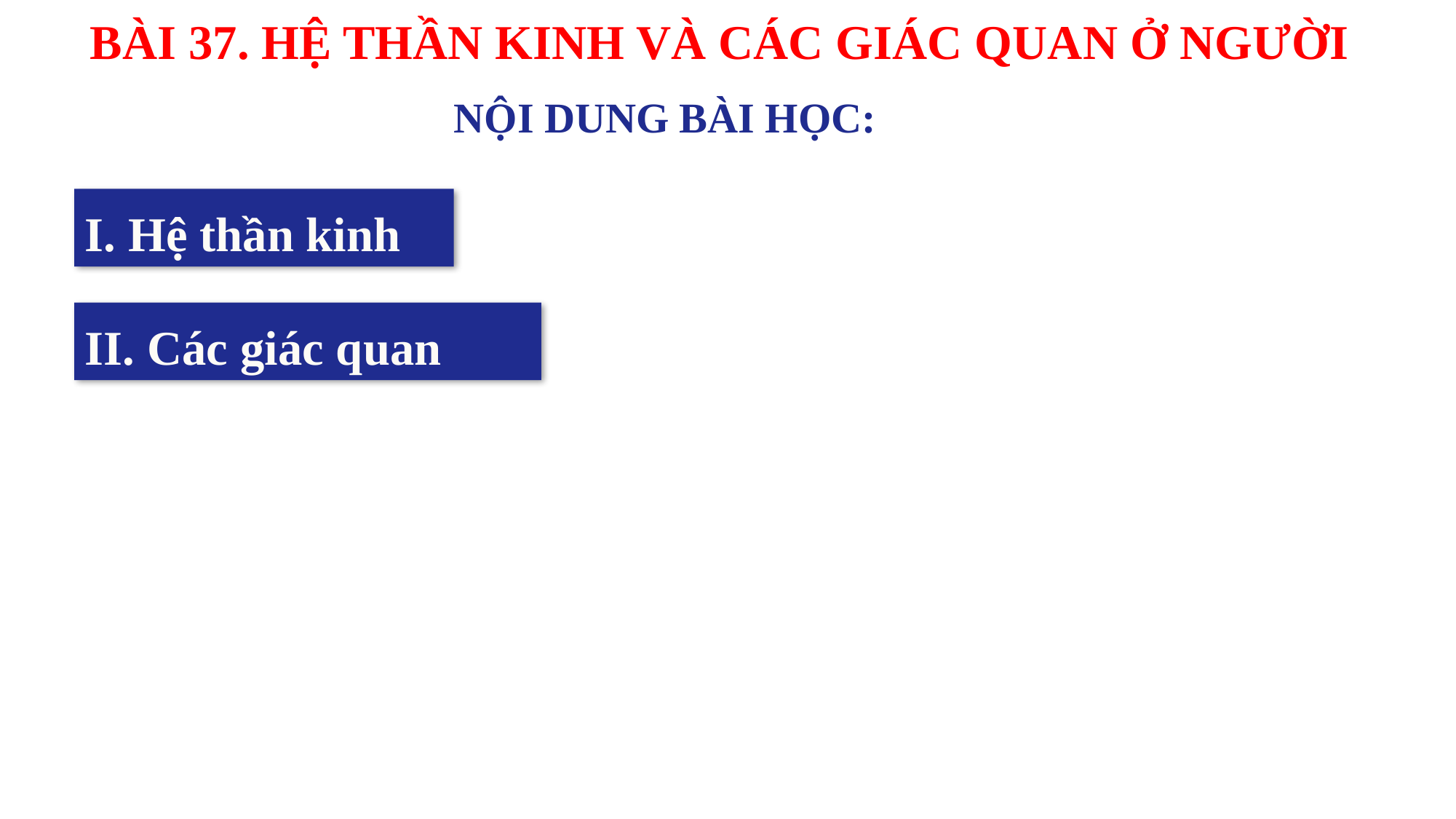

BÀI 37. HỆ THẦN KINH VÀ CÁC GIÁC QUAN Ở NGƯỜI
Nội dung bài học:
I. Hệ thần kinh
II. Các giác quan